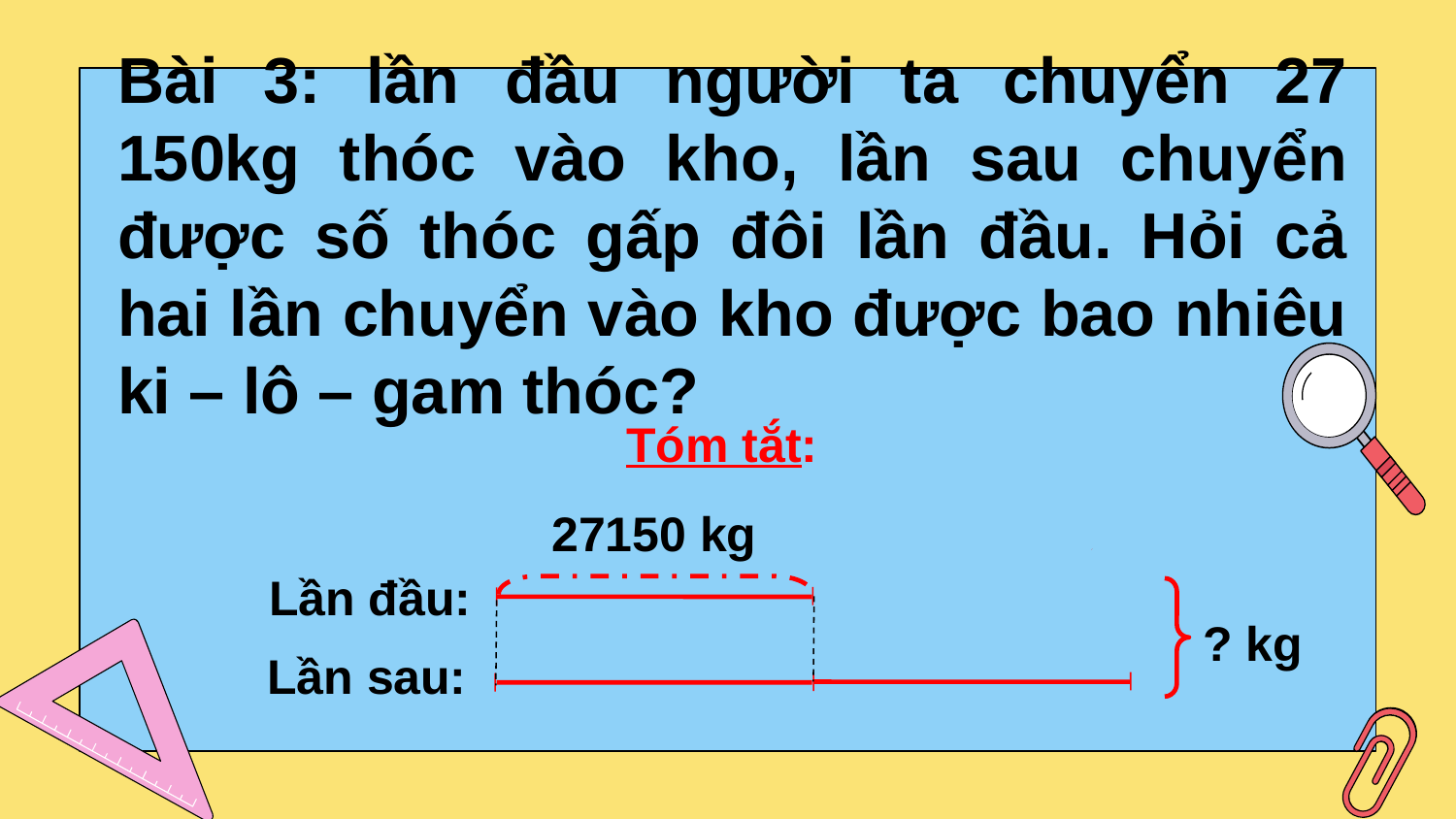

# Bài 3: lần đầu người ta chuyển 27 150kg thóc vào kho, lần sau chuyển được số thóc gấp đôi lần đầu. Hỏi cả hai lần chuyển vào kho được bao nhiêu ki – lô – gam thóc?

Tóm tắt:

27150 kg

Lần đầu:

? kg

Lần sau: